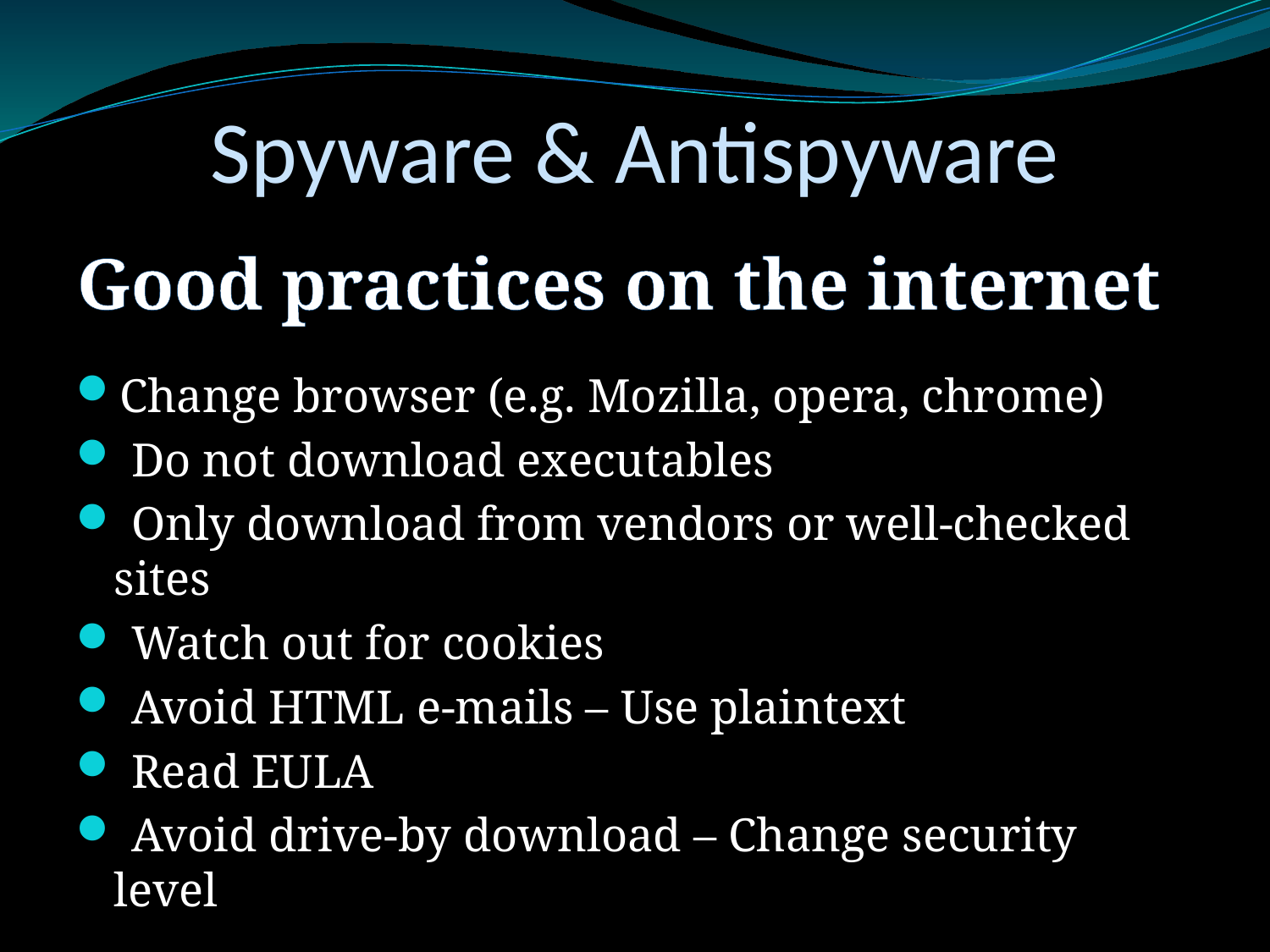

# Spyware & Antispyware
Good practices on the internet

Change browser (e.g. Mozilla, opera, chrome)
 Do not download executables
 Only download from vendors or well-checked sites
 Watch out for cookies
 Avoid HTML e-mails – Use plaintext
 Read EULA
 Avoid drive-by download – Change security level